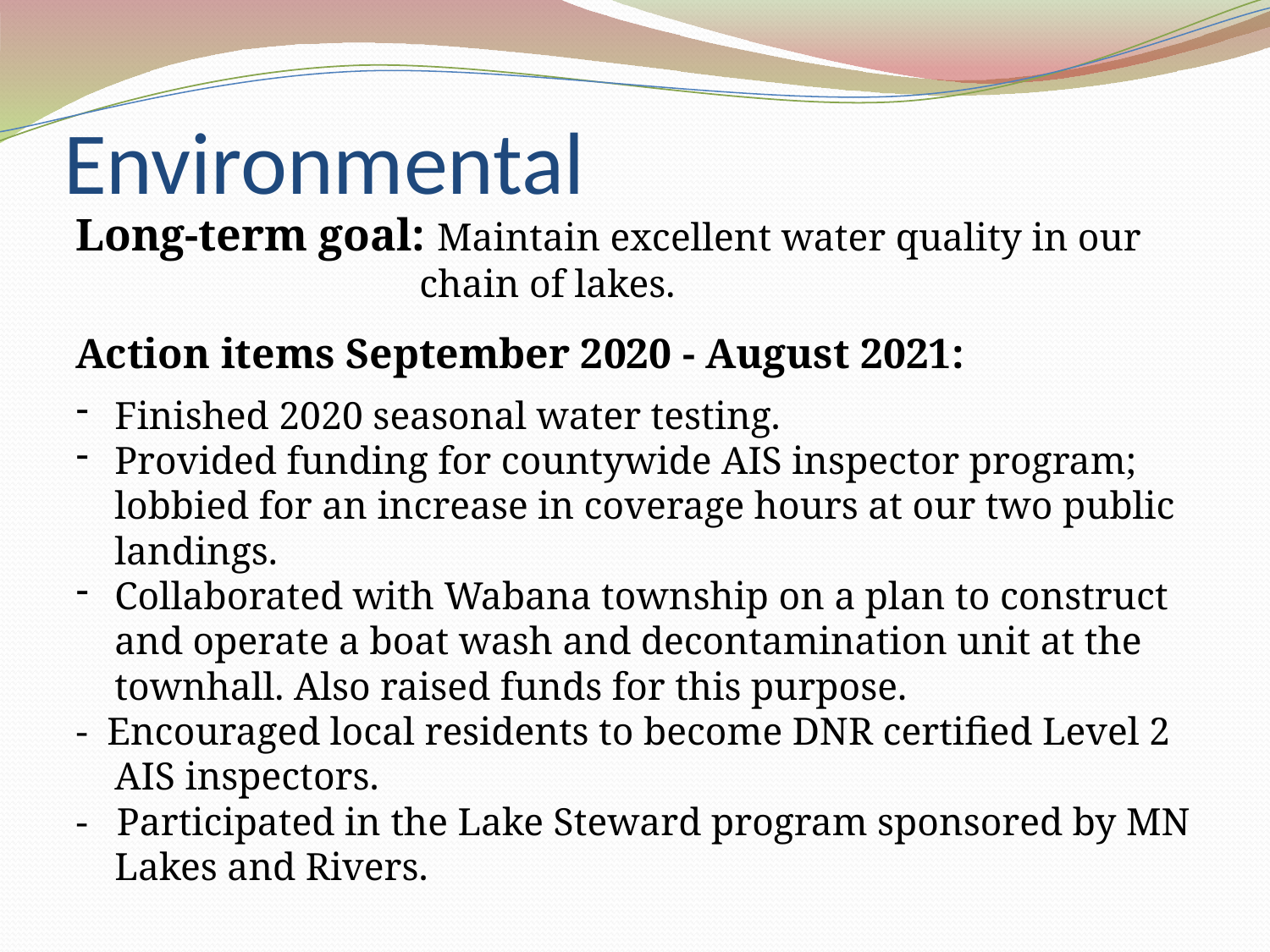

# Environmental
Long-term goal: Maintain excellent water quality in our chain of lakes.

Action items September 2020 - August 2021:

Finished 2020 seasonal water testing.
Provided funding for countywide AIS inspector program; lobbied for an increase in coverage hours at our two public landings.
Collaborated with Wabana township on a plan to construct and operate a boat wash and decontamination unit at the townhall. Also raised funds for this purpose.
-  Encouraged local residents to become DNR certified Level 2 AIS inspectors.
-   Participated in the Lake Steward program sponsored by MN Lakes and Rivers.